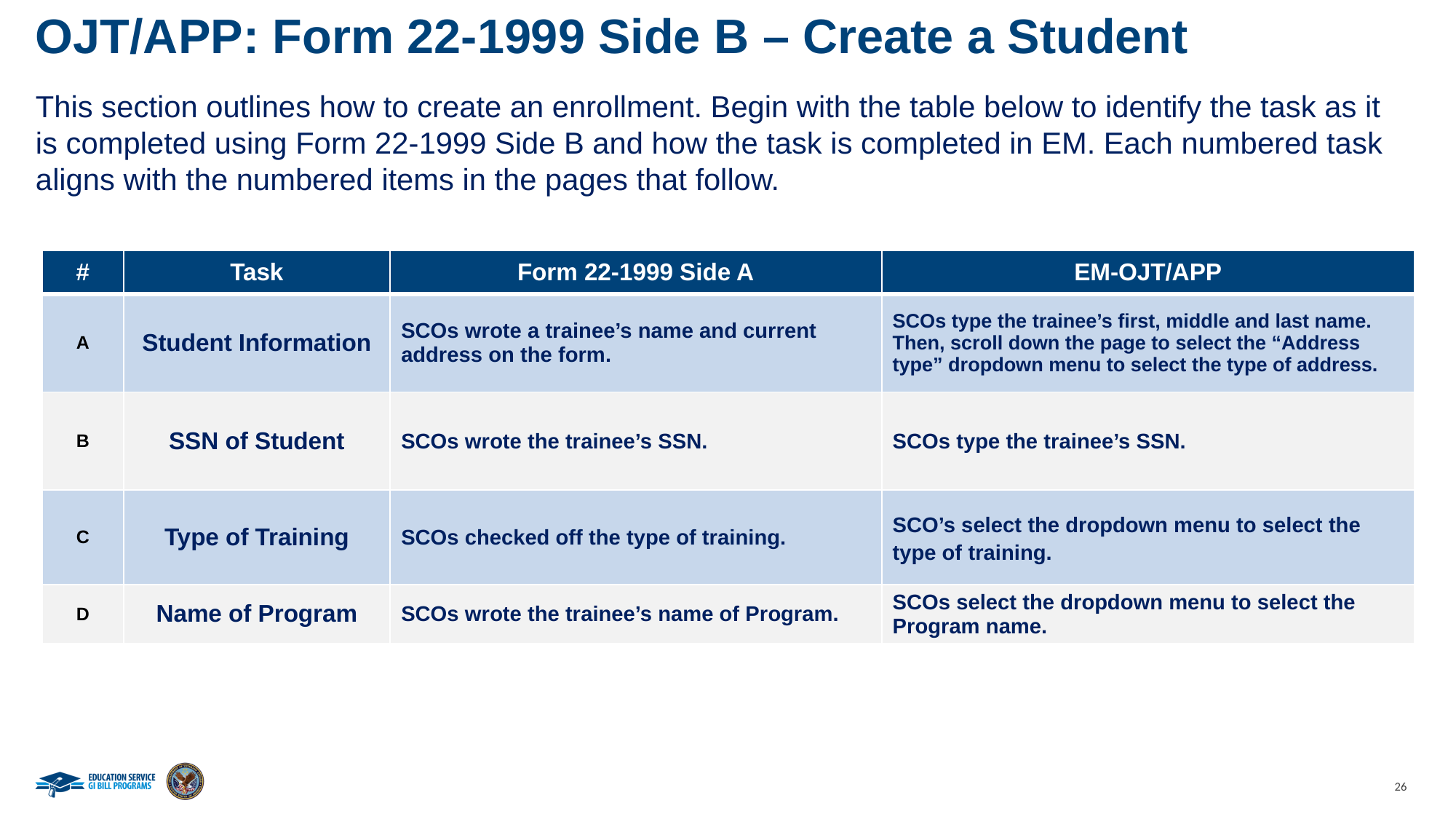

OJT/APP: Form 22-1999 Side B – Create a Student
This section outlines how to create an enrollment. Begin with the table below to identify the task as it is completed using Form 22-1999 Side B and how the task is completed in EM. Each numbered task aligns with the numbered items in the pages that follow.
| # | Task | Form 22-1999 Side A | EM-OJT/APP |
| --- | --- | --- | --- |
| A | Student Information | SCOs wrote a trainee’s name and current address on the form. | SCOs type the trainee’s first, middle and last name. Then, scroll down the page to select the “Address type” dropdown menu to select the type of address. |
| B | SSN of Student | SCOs wrote the trainee’s SSN. | SCOs type the trainee’s SSN. |
| C | Type of Training | SCOs checked off the type of training. | SCO’s select the dropdown menu to select the type of training. |
| D | Name of Program | SCOs wrote the trainee’s name of Program. | SCOs select the dropdown menu to select the Program name. |